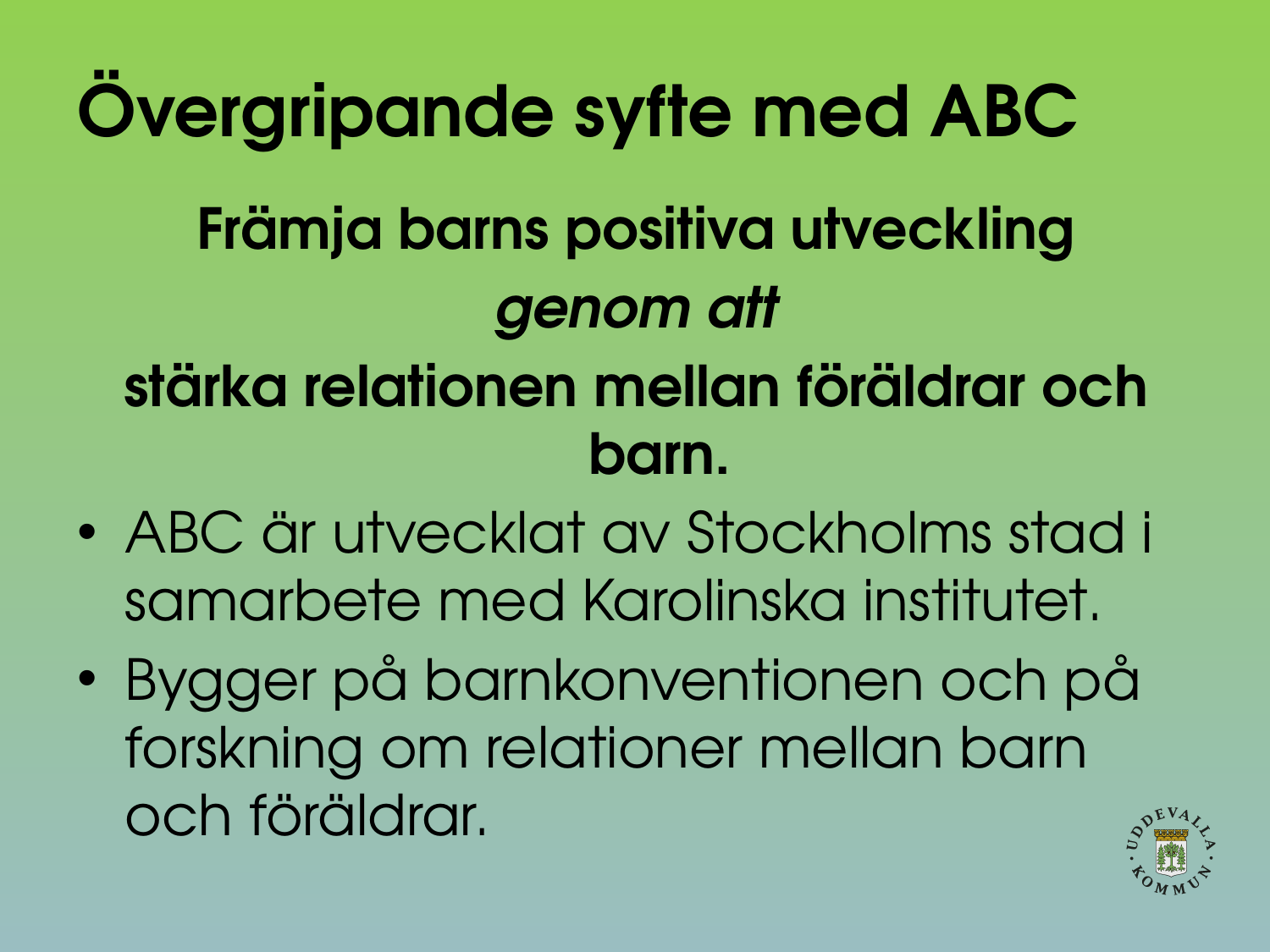

# Övergripande syfte med ABC
Främja barns positiva utveckling
genom att
stärka relationen mellan föräldrar och barn.
ABC är utvecklat av Stockholms stad i samarbete med Karolinska institutet.
Bygger på barnkonventionen och på forskning om relationer mellan barn och föräldrar.